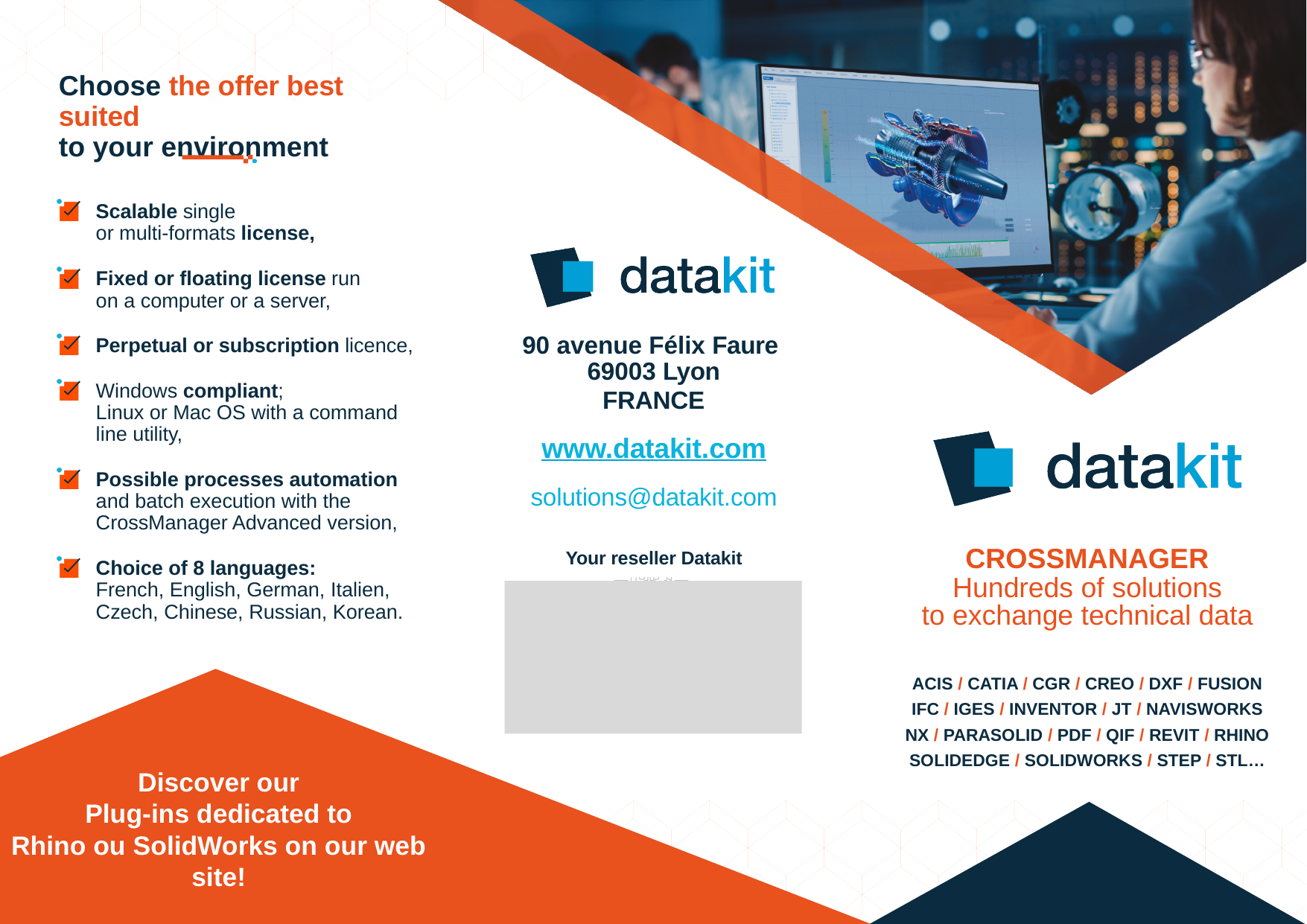

Choose the offer best suited
to your environment

Scalable single
or multi-formats license,
Fixed or floating license run
on a computer or a server,
Perpetual or subscription licence,

Windows compliant;
Linux or Mac OS with a command
line utility,

Possible processes automation
and batch execution with the CrossManager Advanced version,

Choice of 8 languages:
French, English, German, Italien,
Czech, Chinese, Russian, Korean.
CROSSMANAGER
Hundreds of solutions
to exchange technical data
ACIS / CATIA / CGR / CREO / DXF / FUSION
IFC / IGES / INVENTOR / JT / NAVISWORKS
NX / PARASOLID / PDF / QIF / REVIT / RHINO
SOLIDEDGE / SOLIDWORKS / STEP / STL…
Discover our
Plug-ins dedicated to
Rhino ou SolidWorks on our web site!